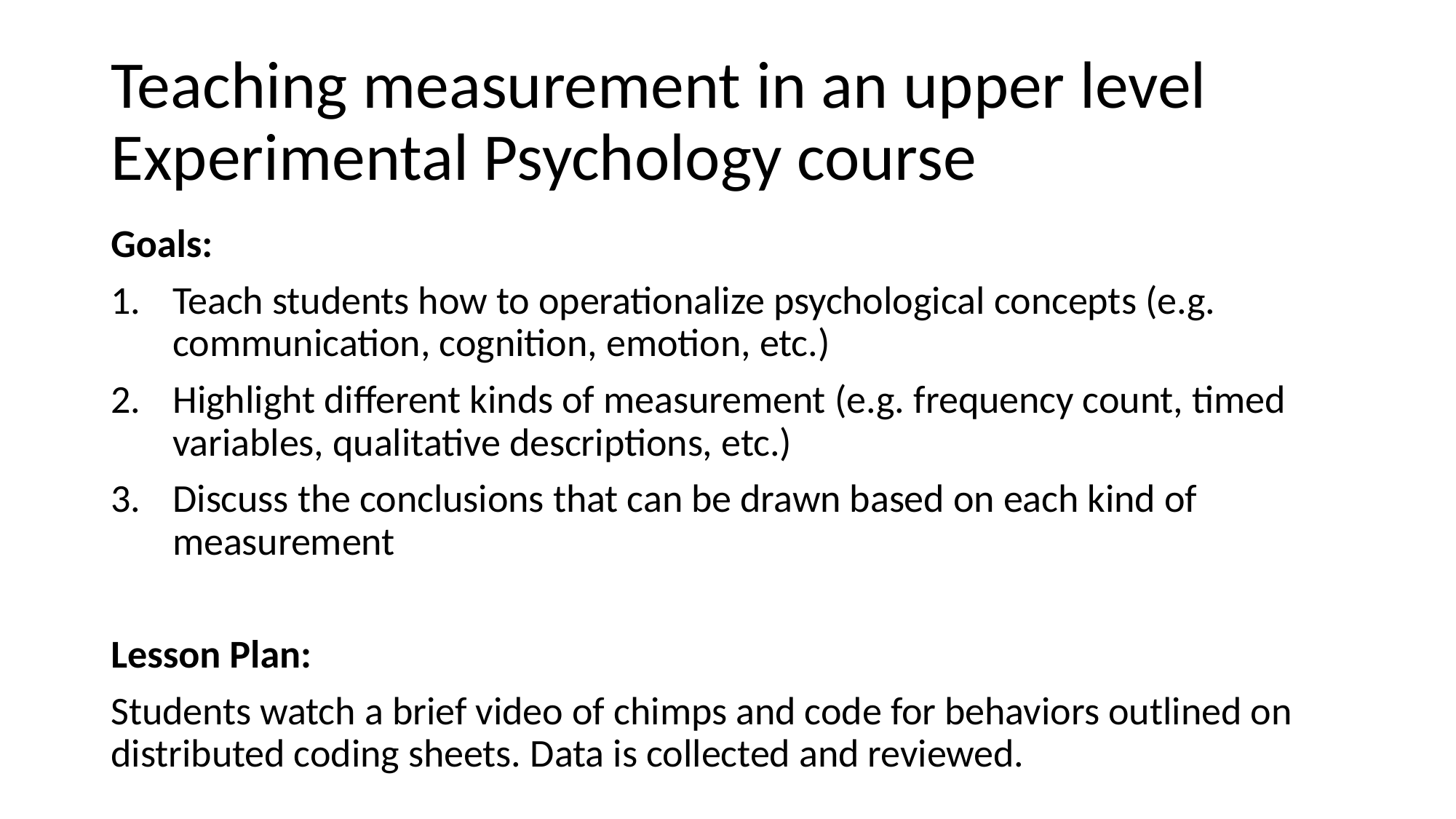

# Teaching measurement in an upper level Experimental Psychology course
Goals:
Teach students how to operationalize psychological concepts (e.g. communication, cognition, emotion, etc.)
Highlight different kinds of measurement (e.g. frequency count, timed variables, qualitative descriptions, etc.)
Discuss the conclusions that can be drawn based on each kind of measurement

Lesson Plan:
Students watch a brief video of chimps and code for behaviors outlined on distributed coding sheets. Data is collected and reviewed.